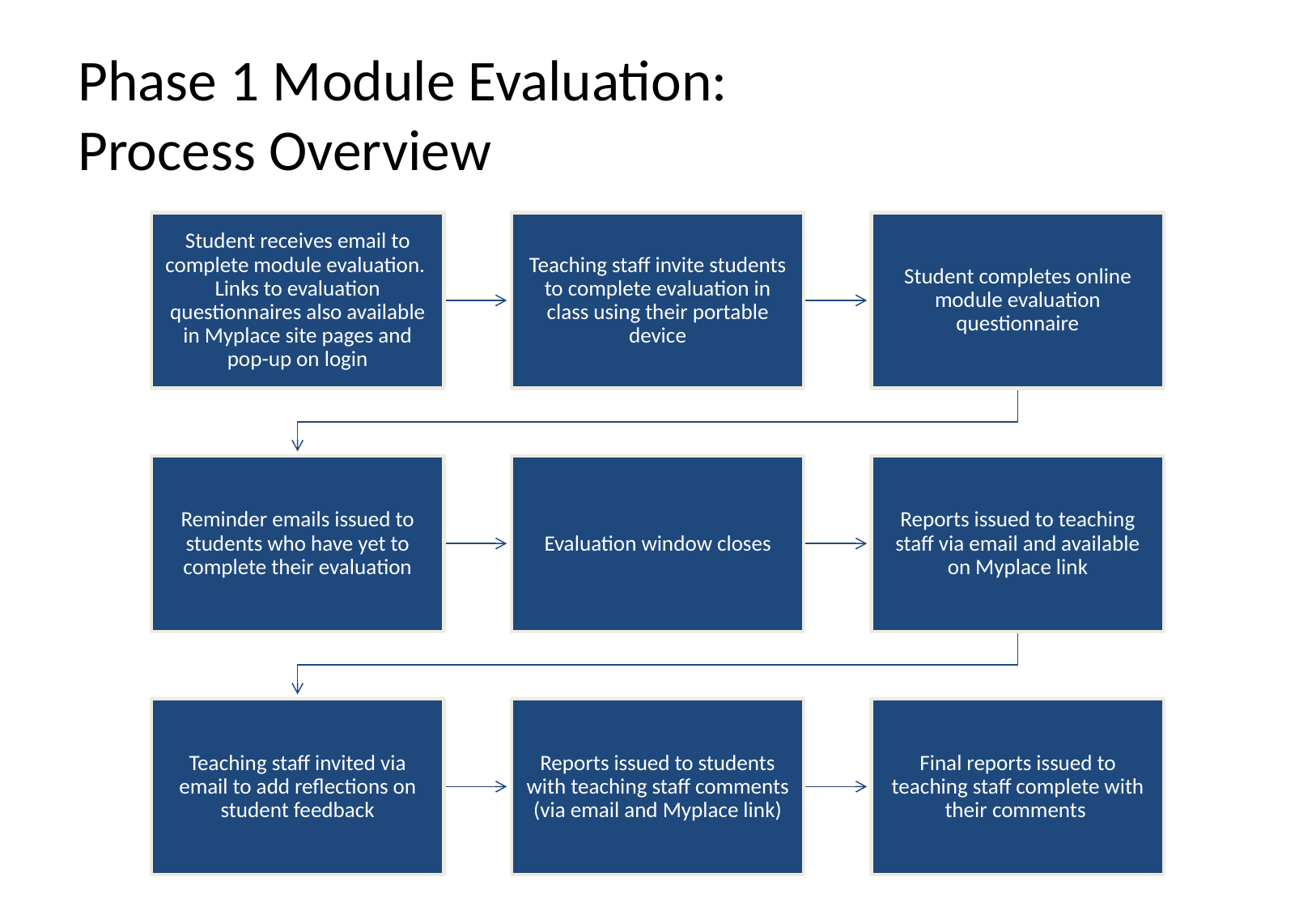

# Phase 1 Module Evaluation: Process Overview

Student receives email to complete module evaluation.  Links to evaluation questionnaires also available in Myplace site pages and pop-up on login

Teaching staff invite students to complete evaluation in class using their portable device

Student completes online module evaluation questionnaire

Reminder emails issued to students who have yet to complete their evaluation

Evaluation window closes

Reports issued to teaching staff via email and available on Myplace link

Teaching staff invited via email to add reflections on student feedback

Reports issued to students with teaching staff comments (via email and Myplace link)
Final reports issued to teaching staff complete with their comments